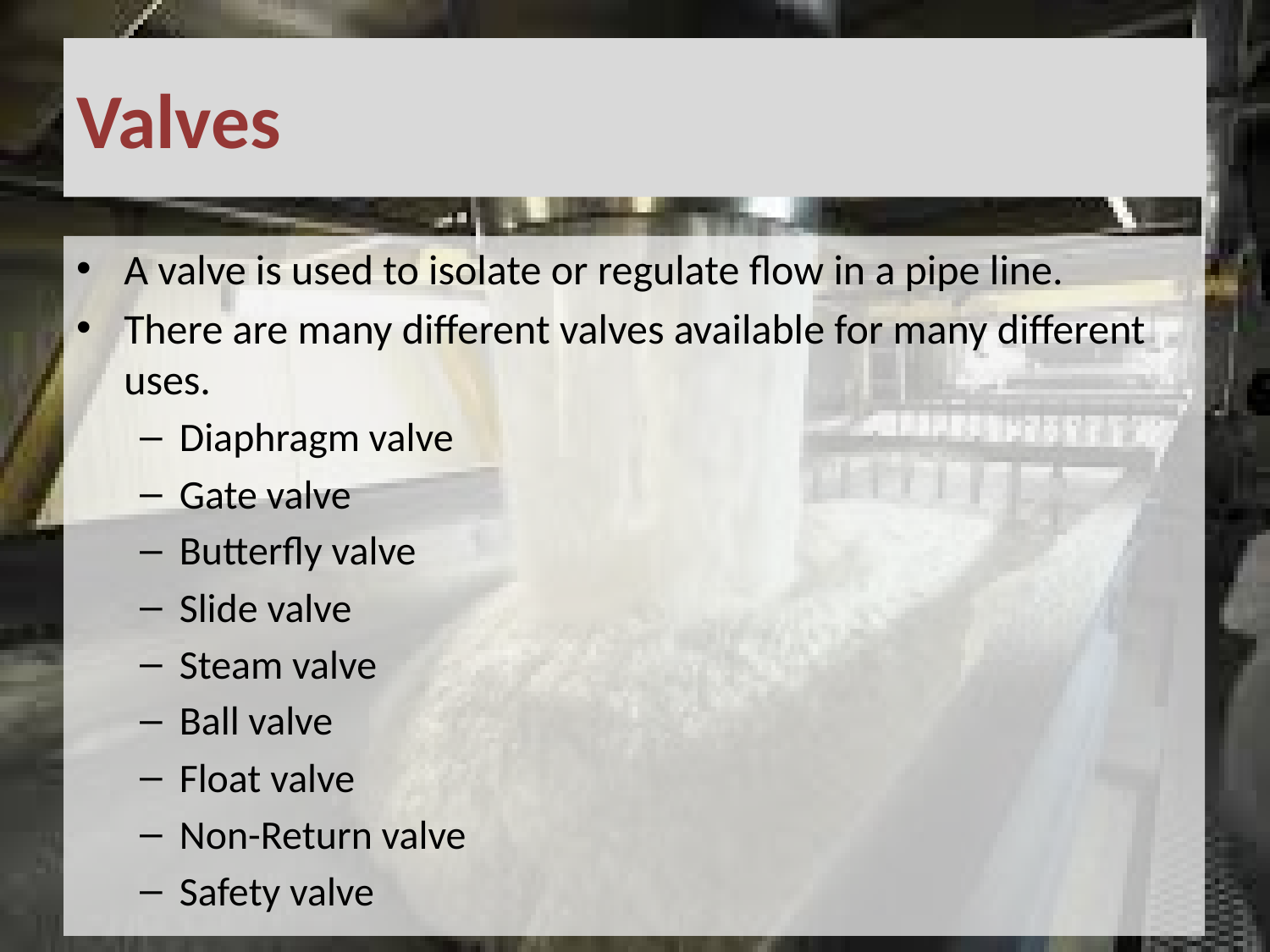

# Valves
A valve is used to isolate or regulate flow in a pipe line.
There are many different valves available for many different uses.
Diaphragm valve
Gate valve
Butterfly valve
Slide valve
Steam valve
Ball valve
Float valve
Non-Return valve
Safety valve